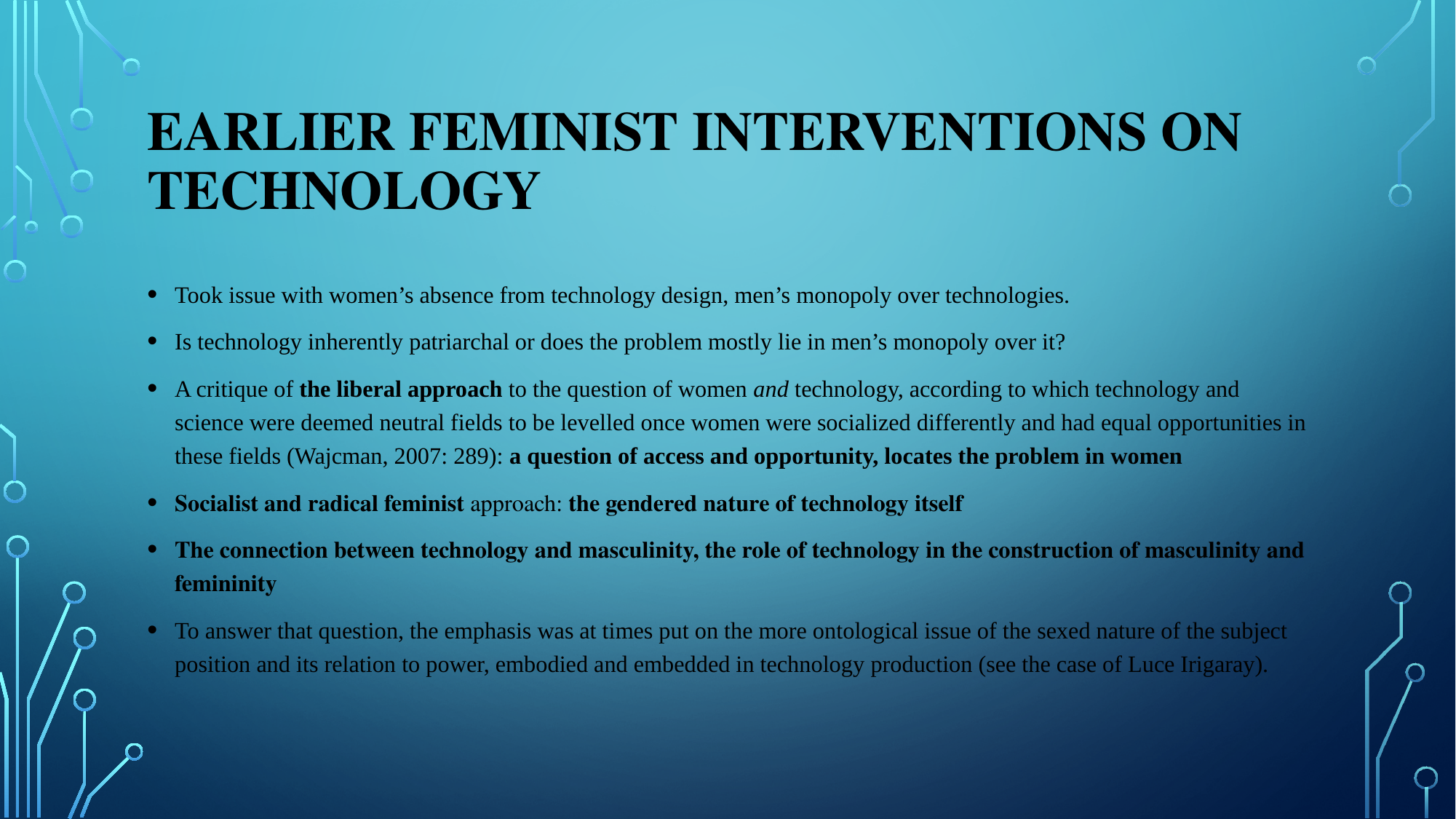

# EARLIER FEMINIST INTERVENTIONS ON TECHNOLOGY
Took issue with women’s absence from technology design, men’s monopoly over technologies.
Is technology inherently patriarchal or does the problem mostly lie in men’s monopoly over it?
A critique of the liberal approach to the question of women and technology, according to which technology and science were deemed neutral fields to be levelled once women were socialized differently and had equal opportunities in these fields (Wajcman, 2007: 289): a question of access and opportunity, locates the problem in women
Socialist and radical feminist approach: the gendered nature of technology itself
The connection between technology and masculinity, the role of technology in the construction of masculinity and femininity
To answer that question, the emphasis was at times put on the more ontological issue of the sexed nature of the subject position and its relation to power, embodied and embedded in technology production (see the case of Luce Irigaray).